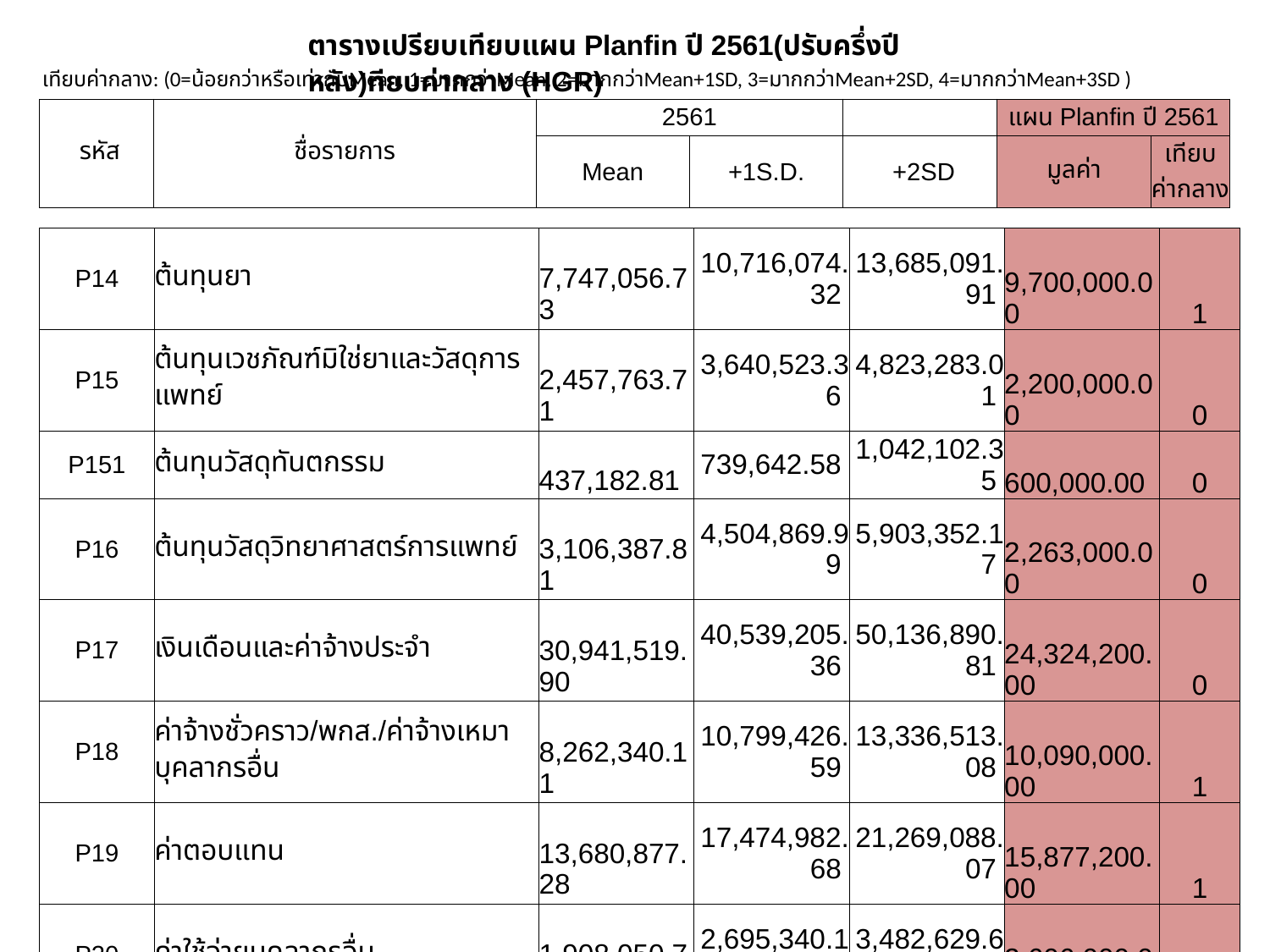

| ตารางเปรียบเทียบแผน Planfin ปี 2561(ปรับครึ่งปีหลัง)ทียบค่ากลาง (HGR) |
| --- |
เทียบค่ากลาง: (0=น้อยกว่าหรือเท่ากับMean, 1=มากกว่าMean, 2=มากกว่าMean+1SD, 3=มากกว่าMean+2SD, 4=มากกว่าMean+3SD )
| รหัส | ชื่อรายการ | 2561 |  |  | แผน Planfin ปี 2561 |  |
| --- | --- | --- | --- | --- | --- | --- |
|  |  | Mean | +1S.D. | +2SD | มูลค่า | เทียบ |
|  |  |  |  |  |  | ค่ากลาง |
| P14 | ต้นทุนยา | 7,747,056.73 | 10,716,074.32 | 13,685,091.91 | 9,700,000.00 | 1 |
| --- | --- | --- | --- | --- | --- | --- |
| P15 | ต้นทุนเวชภัณฑ์มิใช่ยาและวัสดุการแพทย์ | 2,457,763.71 | 3,640,523.36 | 4,823,283.01 | 2,200,000.00 | 0 |
| P151 | ต้นทุนวัสดุทันตกรรม | 437,182.81 | 739,642.58 | 1,042,102.35 | 600,000.00 | 0 |
| P16 | ต้นทุนวัสดุวิทยาศาสตร์การแพทย์ | 3,106,387.81 | 4,504,869.99 | 5,903,352.17 | 2,263,000.00 | 0 |
| P17 | เงินเดือนและค่าจ้างประจำ | 30,941,519.90 | 40,539,205.36 | 50,136,890.81 | 24,324,200.00 | 0 |
| P18 | ค่าจ้างชั่วคราว/พกส./ค่าจ้างเหมาบุคลากรอื่น | 8,262,340.11 | 10,799,426.59 | 13,336,513.08 | 10,090,000.00 | 1 |
| P19 | ค่าตอบแทน | 13,680,877.28 | 17,474,982.68 | 21,269,088.07 | 15,877,200.00 | 1 |
| P20 | ค่าใช้จ่ายบุคลากรอื่น | 1,908,050.71 | 2,695,340.17 | 3,482,629.63 | 2,606,000.00 | 1 |
| P21 | ค่าใช้สอย | 4,040,828.58 | 6,509,372.89 | 8,977,917.19 | 6,260,300.00 | 1 |
| P22 | ค่าสาธารณูปโภค | 2,294,277.23 | 2,937,667.35 | 3,581,057.47 | 3,007,000.00 | 2 |
| P23 | วัสดุใช้ไป | 3,194,504.18 | 4,561,238.63 | 5,927,973.09 | 2,504,500.00 | 0 |
| P24 | ค่าเสื่อมราคาและค่าตัดจำหน่าย | 5,277,303.29 | 7,302,264.83 | 9,327,226.36 | 7,838,555.01 | 1 |
| P241 | หนี้สูญและสงสัยจะสูญ | 376,645.25 | 1,037,353.83 | 1,698,062.41 | 227,508.48 | 0 |
| P25 | ค่าใช้จ่ายอื่น | 7,491,895.31 | 12,701,234.58 | 17,910,573.85 | 9,370,000.00 | 1 |
| P26S | รวมค่าใช้จ่าย | 91,216,632.89 | 112,241,859.38 | 133,267,085.88 | 96,868,263.49 | 1 |
| P27S | ส่วนต่างรายได้หักค่าใช้จ่าย (NI) | 1,342,383.69 | 8,868,932.10 | 16,395,480.51 | 6,606,642.02 | 1 |
| P29 | EBITDA - รายได้หักค่าใช้จ่าย(ไม่รวมงบลงทุน) | 2,769,279.11 | 7,144,650.37 | 17,058,579.86 | 10,187,451.73 | 1 |